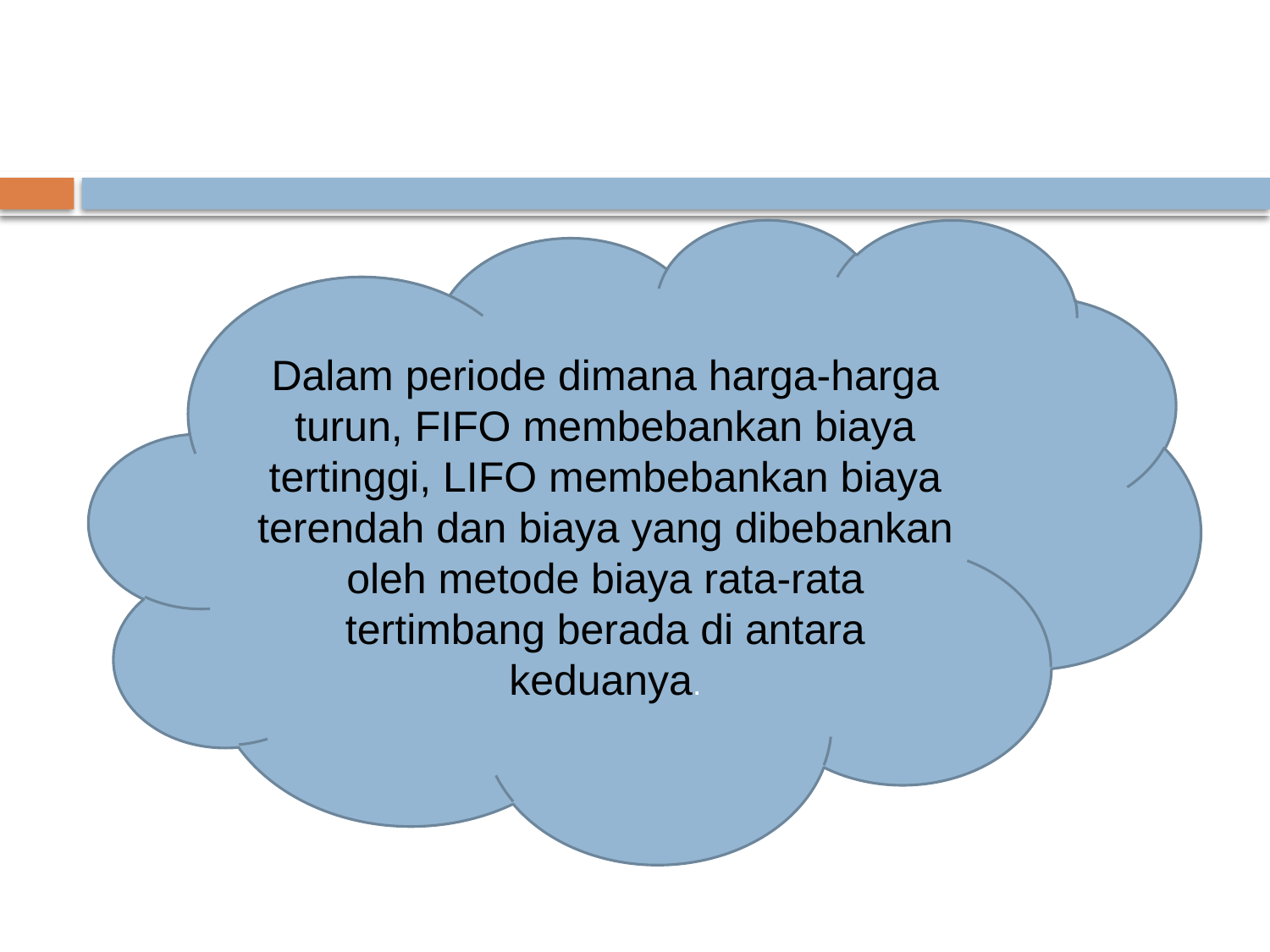

Dalam periode dimana harga-harga turun, FIFO membebankan biaya tertinggi, LIFO membebankan biaya terendah dan biaya yang dibebankan oleh metode biaya rata-rata tertimbang berada di antara keduanya.